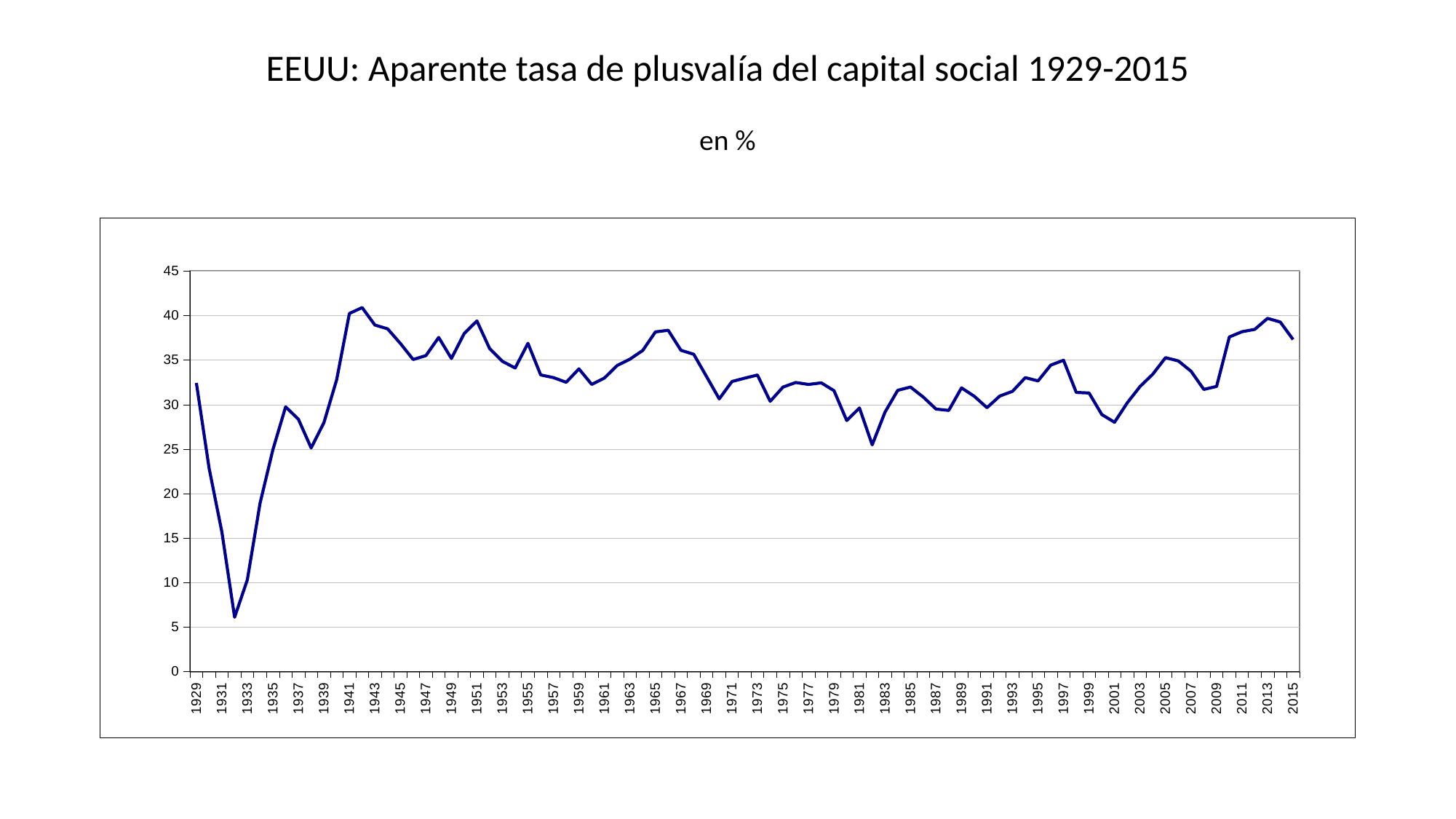

# EEUU: Aparente tasa de plusvalía del capital social 1929-2015 en %

### Chart

| Category |  |
|---|---|
| 1929.0 | 32.4350940831518 |
| 1930.0 | 22.83490997055915 |
| 1931.0 | 15.66995531095912 |
| 1932.0 | 6.110294358264564 |
| 1933.0 | 10.31876203380161 |
| 1934.0 | 18.94135158318925 |
| 1935.0 | 24.92164066605318 |
| 1936.0 | 29.74783491197271 |
| 1937.0 | 28.35965930220201 |
| 1938.0 | 25.13234689683518 |
| 1939.0 | 27.97399603748428 |
| 1940.0 | 32.7970187921205 |
| 1941.0 | 40.23687408512166 |
| 1942.0 | 40.90629056406228 |
| 1943.0 | 38.9391120861611 |
| 1944.0 | 38.50927526676296 |
| 1945.0 | 36.8671815418198 |
| 1946.0 | 35.06881525293866 |
| 1947.0 | 35.50618973054927 |
| 1948.0 | 37.54601268878248 |
| 1949.0 | 35.18547772345078 |
| 1950.0 | 37.97884791335044 |
| 1951.0 | 39.405475721668 |
| 1952.0 | 36.28997659278074 |
| 1953.0 | 34.86346832019407 |
| 1954.0 | 34.11087408658829 |
| 1955.0 | 36.8908399681121 |
| 1956.0 | 33.33143788318429 |
| 1957.0 | 33.03169778204584 |
| 1958.0 | 32.50406957992492 |
| 1959.0 | 34.01514031286835 |
| 1960.0 | 32.26775584966388 |
| 1961.0 | 32.98381797858087 |
| 1962.0 | 34.39583636259042 |
| 1963.0 | 35.10714947474589 |
| 1964.0 | 36.08481242765244 |
| 1965.0 | 38.16868895084649 |
| 1966.0 | 38.35347704347639 |
| 1967.0 | 36.10320330453362 |
| 1968.0 | 35.66016845168274 |
| 1969.0 | 33.16152056132449 |
| 1970.0 | 30.64153209618917 |
| 1971.0 | 32.59284407774375 |
| 1972.0 | 32.96847969039614 |
| 1973.0 | 33.32123887824098 |
| 1974.0 | 30.36727993528955 |
| 1975.0 | 31.9661082332284 |
| 1976.0 | 32.48315604914254 |
| 1977.0 | 32.26583917624814 |
| 1978.0 | 32.44195046141771 |
| 1979.0 | 31.56623704876217 |
| 1980.0 | 28.21167554456057 |
| 1981.0 | 29.62436920364897 |
| 1982.0 | 25.47742561654278 |
| 1983.0 | 29.14858558642192 |
| 1984.0 | 31.60571535886595 |
| 1985.0 | 31.9722473320675 |
| 1986.0 | 30.84357953439772 |
| 1987.0 | 29.49935827076082 |
| 1988.0 | 29.3507302417487 |
| 1989.0 | 31.87937077653297 |
| 1990.0 | 30.93758526341783 |
| 1991.0 | 29.65101272583586 |
| 1992.0 | 30.96129975259073 |
| 1993.0 | 31.49282722118668 |
| 1994.0 | 33.02662556486857 |
| 1995.0 | 32.66144677371753 |
| 1996.0 | 34.43638881632903 |
| 1997.0 | 34.98696220423324 |
| 1998.0 | 31.36884160074623 |
| 1999.0 | 31.3020274520562 |
| 2000.0 | 28.88622835655211 |
| 2001.0 | 28.0171655264482 |
| 2002.0 | 30.20513214519497 |
| 2003.0 | 32.03166197821861 |
| 2004.0 | 33.41240507108844 |
| 2005.0 | 35.27538956191781 |
| 2006.0 | 34.9081594001623 |
| 2007.0 | 33.74999050129846 |
| 2008.0 | 31.70678440709526 |
| 2009.0 | 32.0425523251178 |
| 2010.0 | 37.5959986021489 |
| 2011.0 | 38.19173728035246 |
| 2012.0 | 38.45459852199975 |
| 2013.0 | 39.6953343326417 |
| 2014.0 | 39.2706949229166 |
| 2015.0 | 37.3141352619351 |